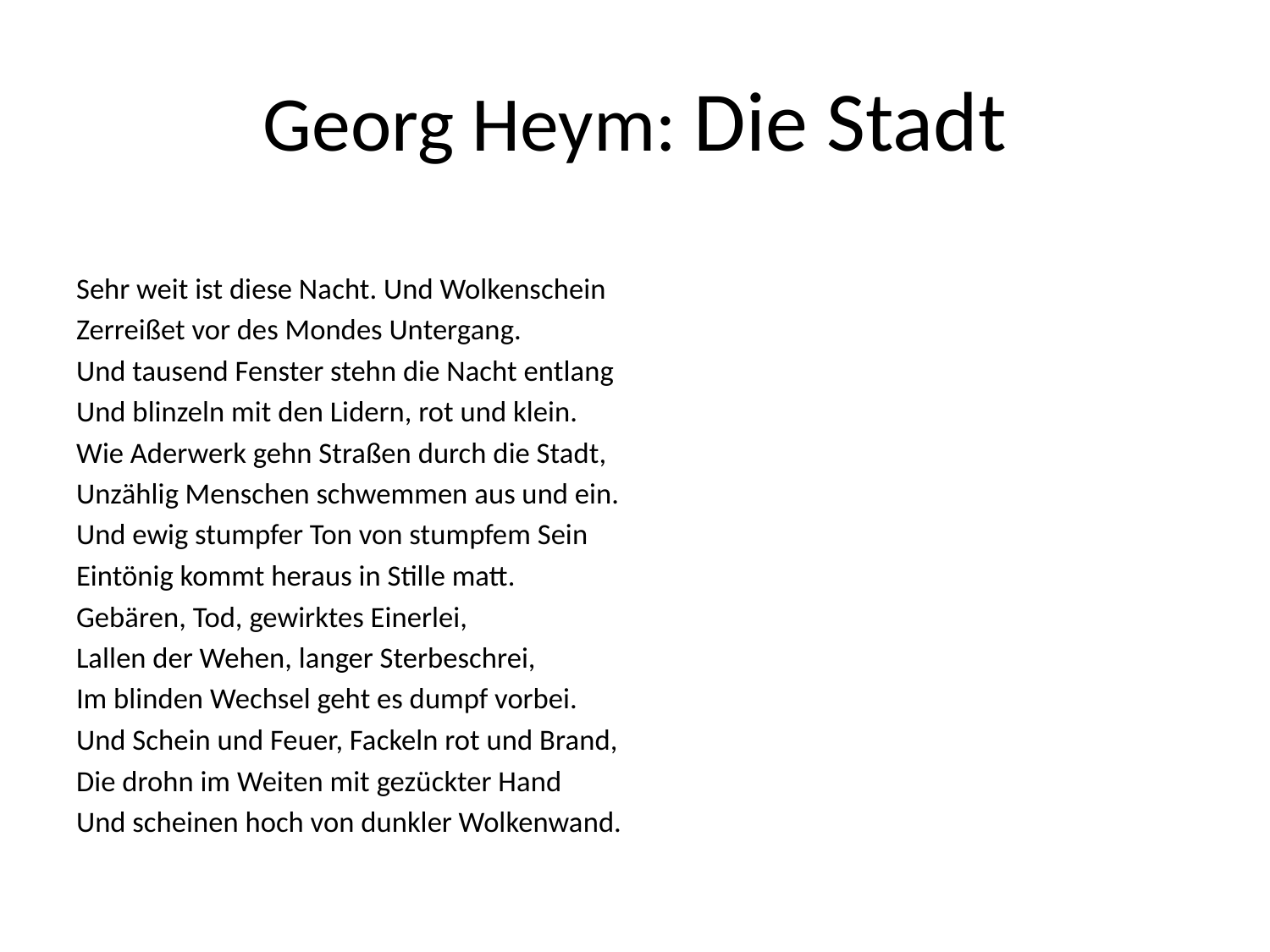

# Georg Heym: Die Stadt

Sehr weit ist diese Nacht. Und Wolkenschein
Zerreißet vor des Mondes Untergang.
Und tausend Fenster stehn die Nacht entlang
Und blinzeln mit den Lidern, rot und klein.
Wie Aderwerk gehn Straßen durch die Stadt,
Unzählig Menschen schwemmen aus und ein.
Und ewig stumpfer Ton von stumpfem Sein
Eintönig kommt heraus in Stille matt.
Gebären, Tod, gewirktes Einerlei,
Lallen der Wehen, langer Sterbeschrei,
Im blinden Wechsel geht es dumpf vorbei.
Und Schein und Feuer, Fackeln rot und Brand,
Die drohn im Weiten mit gezückter Hand
Und scheinen hoch von dunkler Wolkenwand.